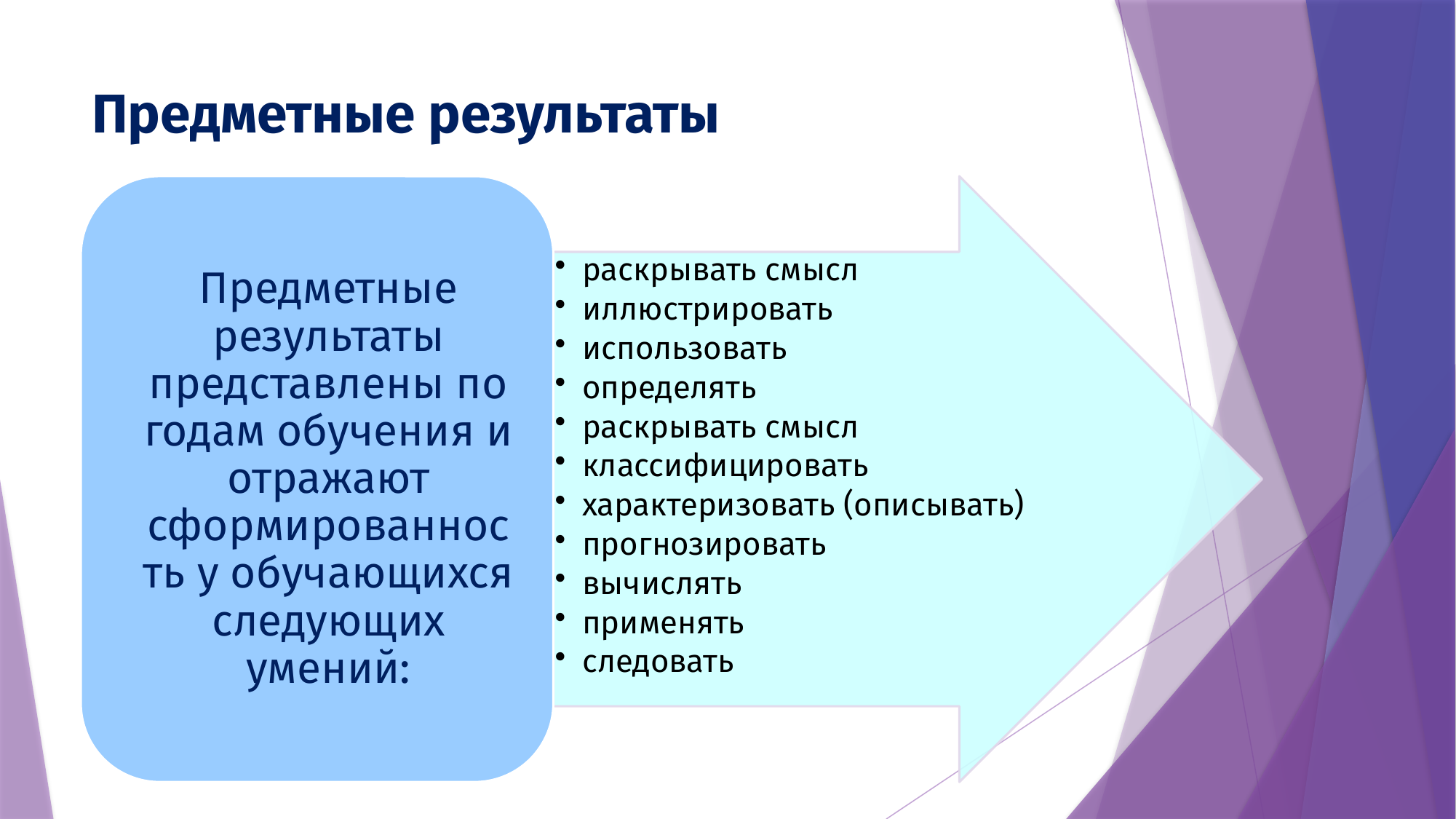

# Предметные результаты
раскрывать смысл
иллюстрировать
использовать
определять
раскрывать смысл
классифицировать
характеризовать (описывать)
прогнозировать
вычислять
применять
следовать
Предметные результаты представлены по годам обучения и отражают сформированность у обучающихся следующих умений: